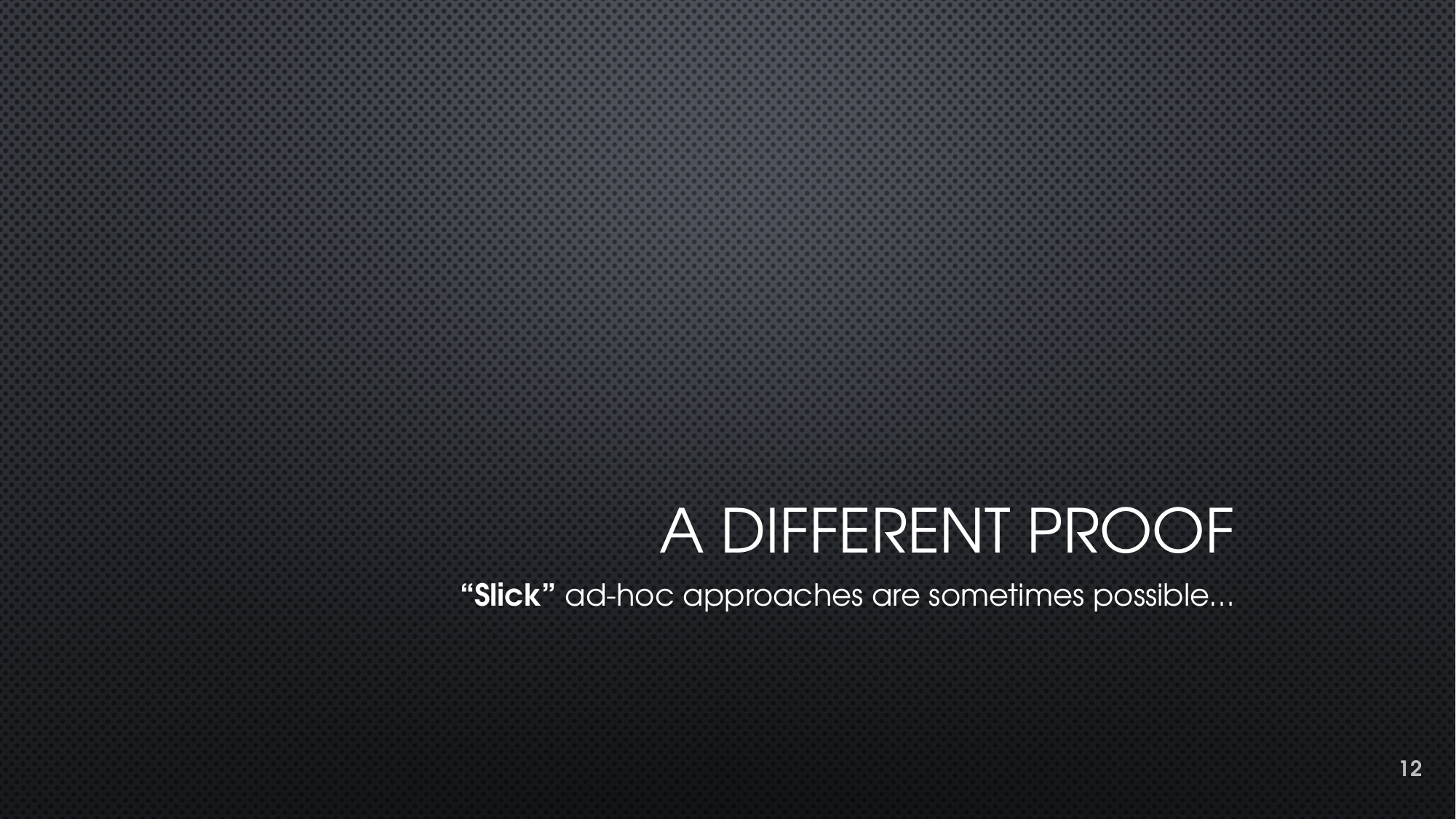

# A different proof
“Slick” ad-hoc approaches are sometimes possible…
12